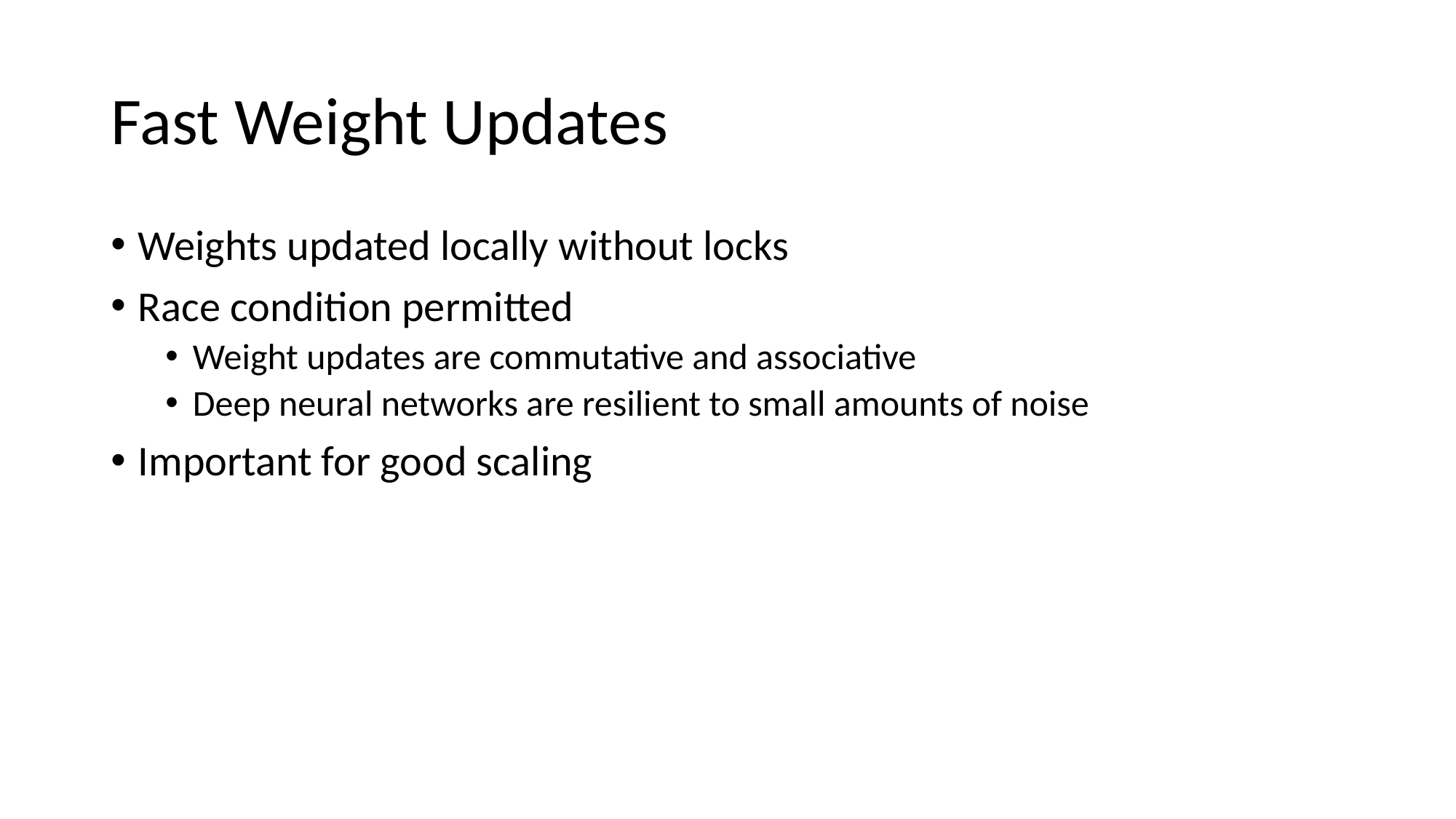

# Fast Weight Updates
Weights updated locally without locks
Race condition permitted
Weight updates are commutative and associative
Deep neural networks are resilient to small amounts of noise
Important for good scaling